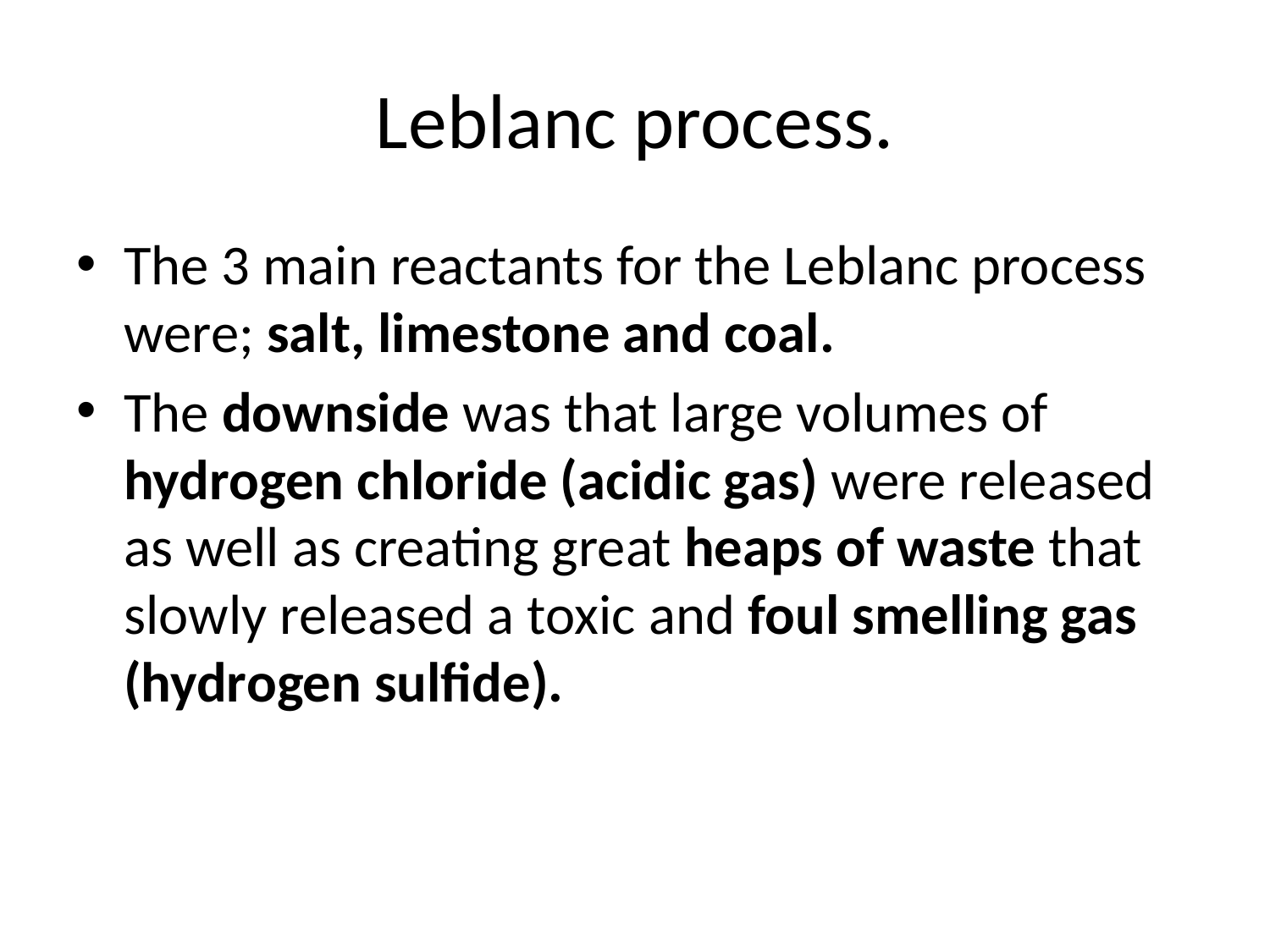

# Leblanc process.
The 3 main reactants for the Leblanc process were; salt, limestone and coal.
The downside was that large volumes of hydrogen chloride (acidic gas) were released as well as creating great heaps of waste that slowly released a toxic and foul smelling gas (hydrogen sulfide).